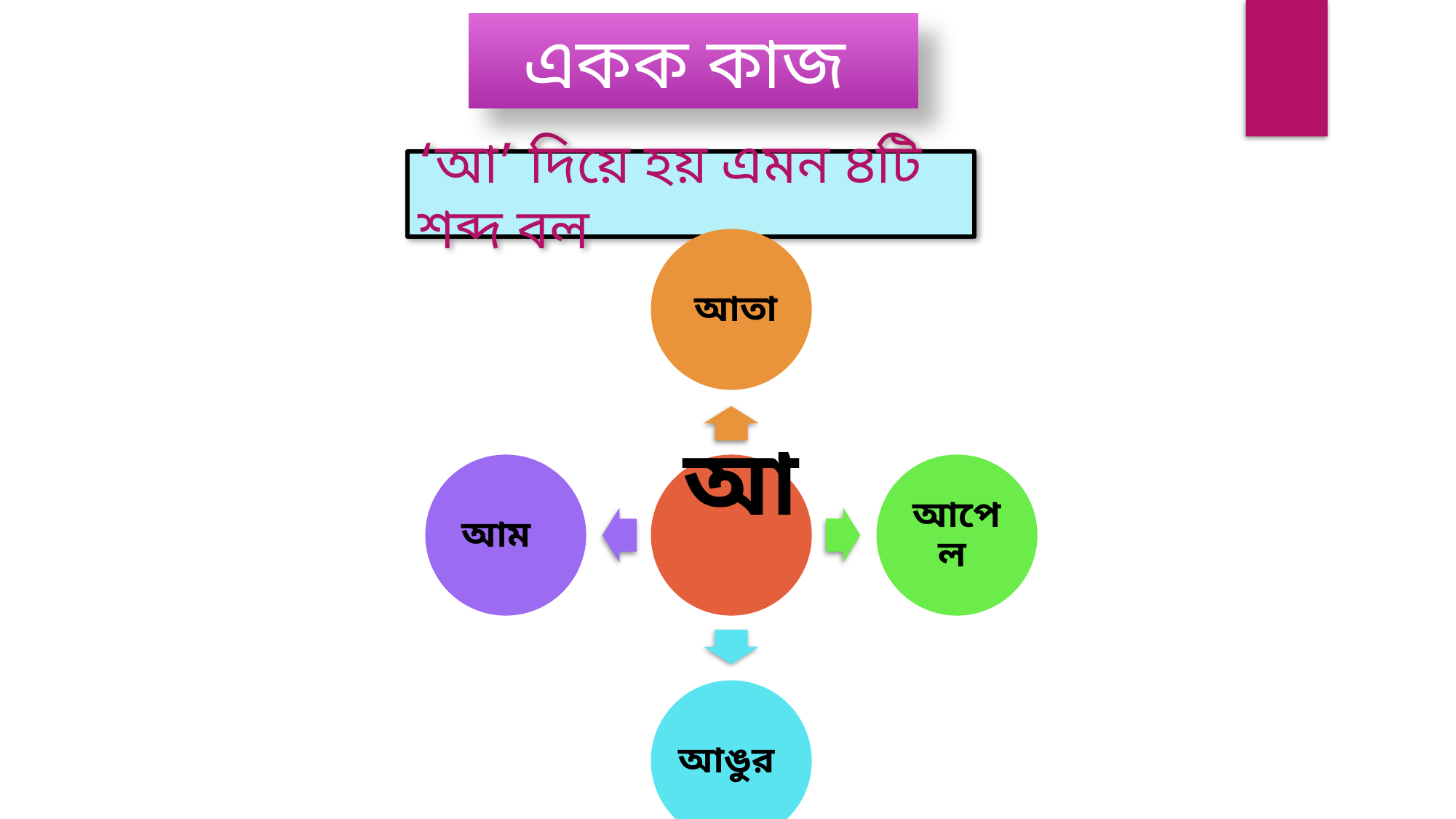

একক কাজ
‘আ’ দিয়ে হয় এমন ৪টি শব্দ বল
আ

 আতা

আপেল

আঙুর

আম